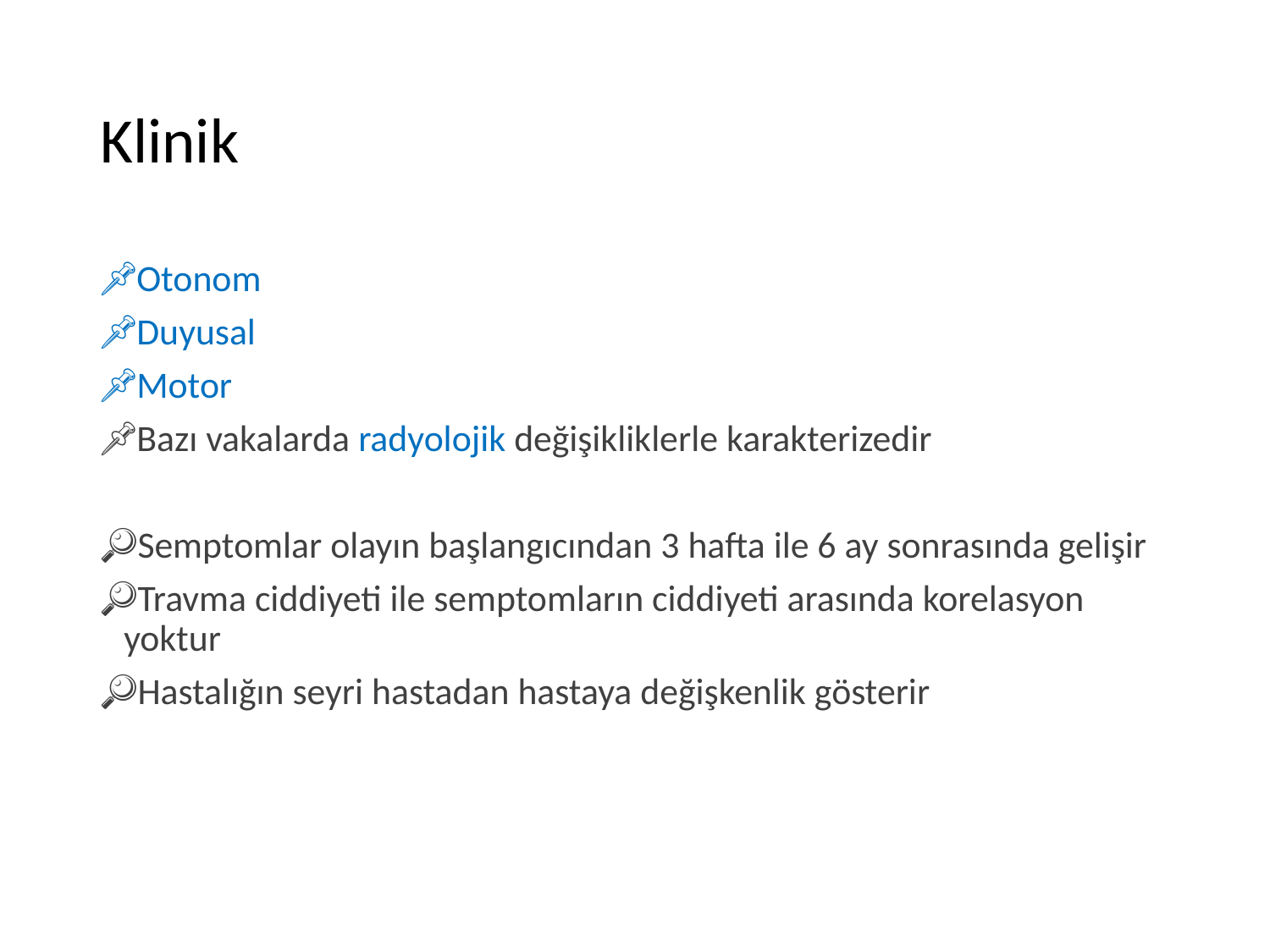

# Klinik
Otonom
Duyusal
Motor
Bazı vakalarda radyolojik değişikliklerle karakterizedir

Semptomlar olayın başlangıcından 3 hafta ile 6 ay sonrasında gelişir
Travma ciddiyeti ile semptomların ciddiyeti arasında korelasyon yoktur
Hastalığın seyri hastadan hastaya değişkenlik gösterir